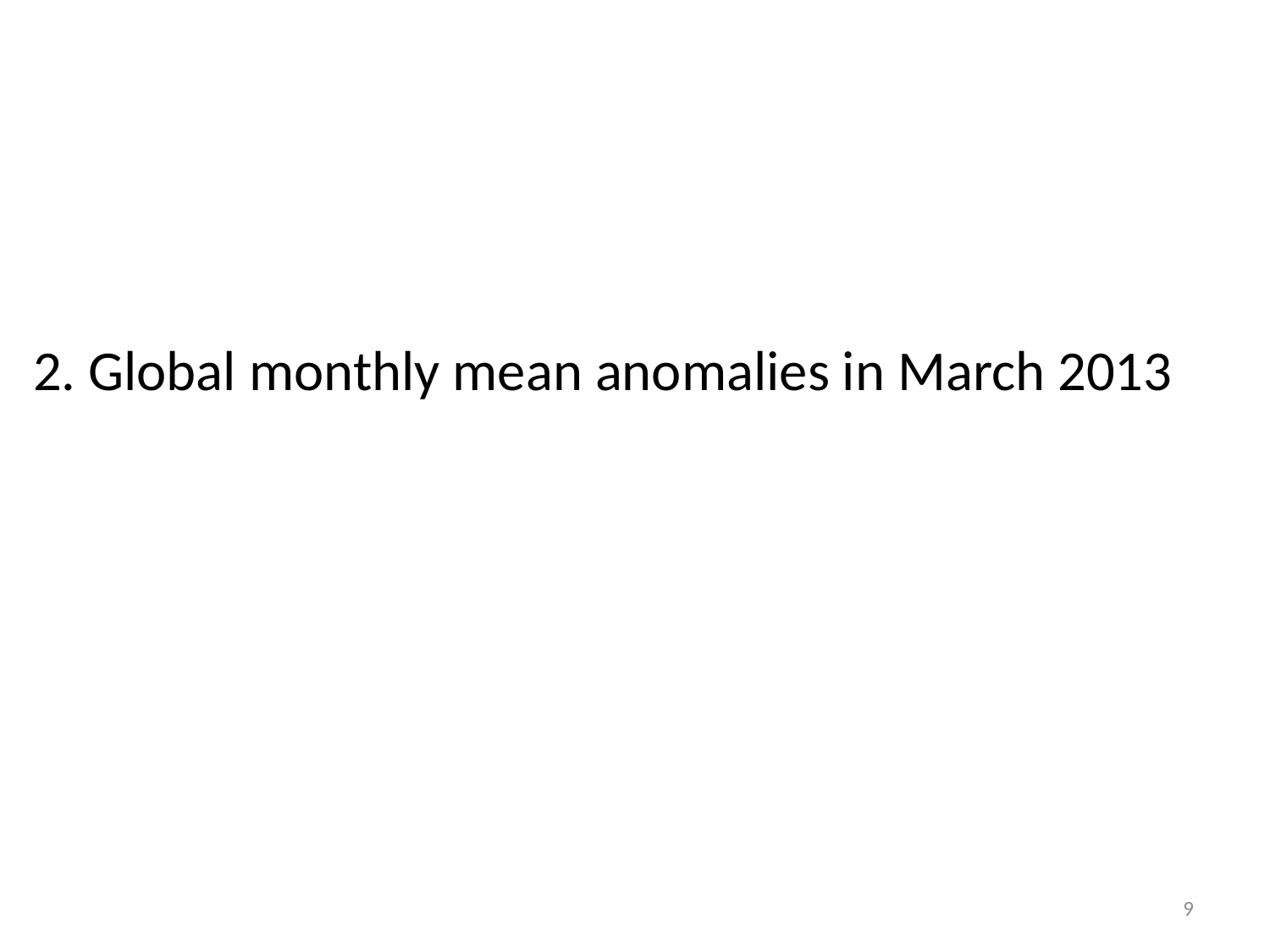

2. Global monthly mean anomalies in March 2013
9